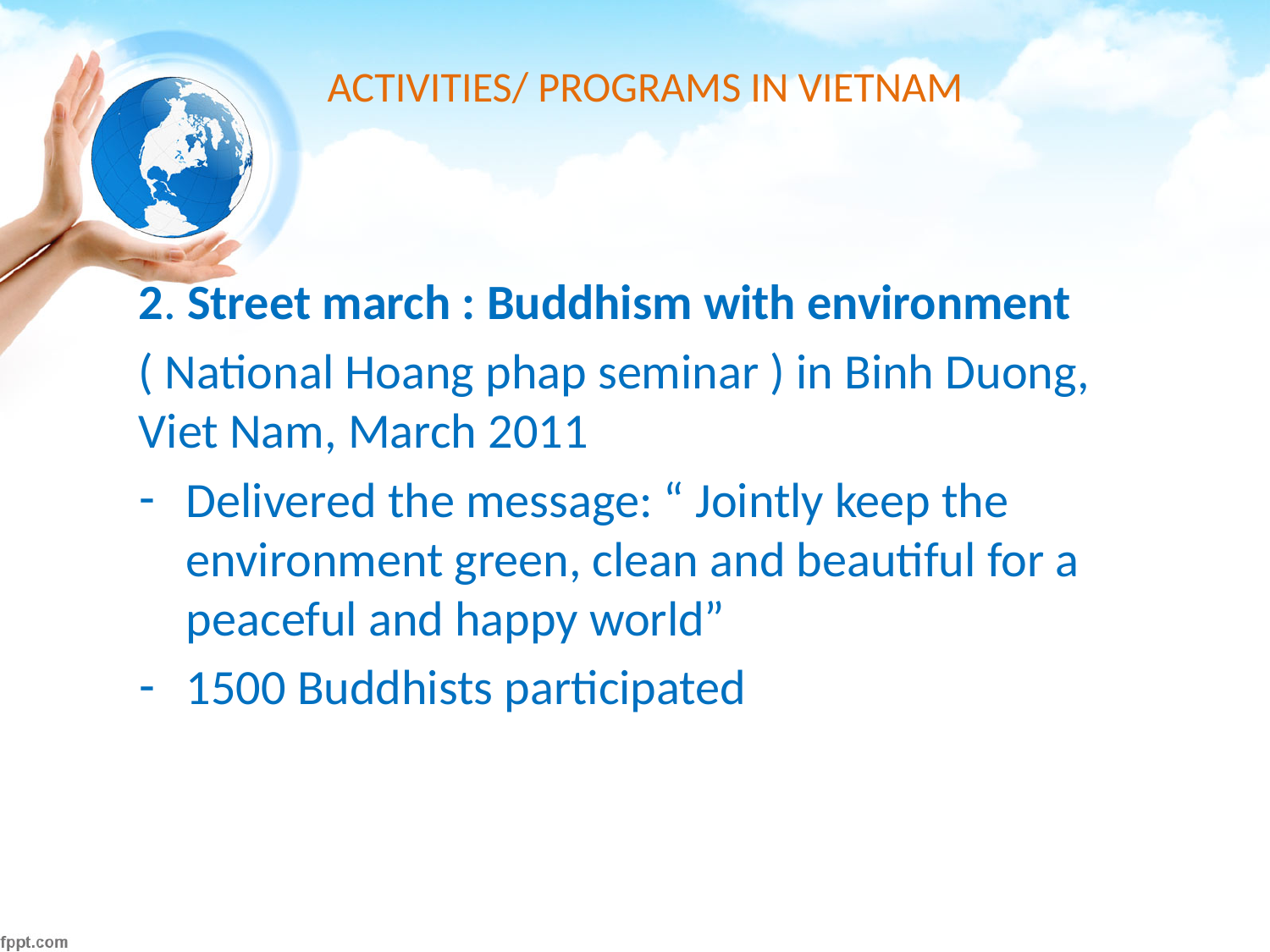

ACTIVITIES/ PROGRAMS IN VIETNAM
2. Street march : Buddhism with environment
( National Hoang phap seminar ) in Binh Duong, Viet Nam, March 2011
Delivered the message: “ Jointly keep the environment green, clean and beautiful for a peaceful and happy world”
1500 Buddhists participated